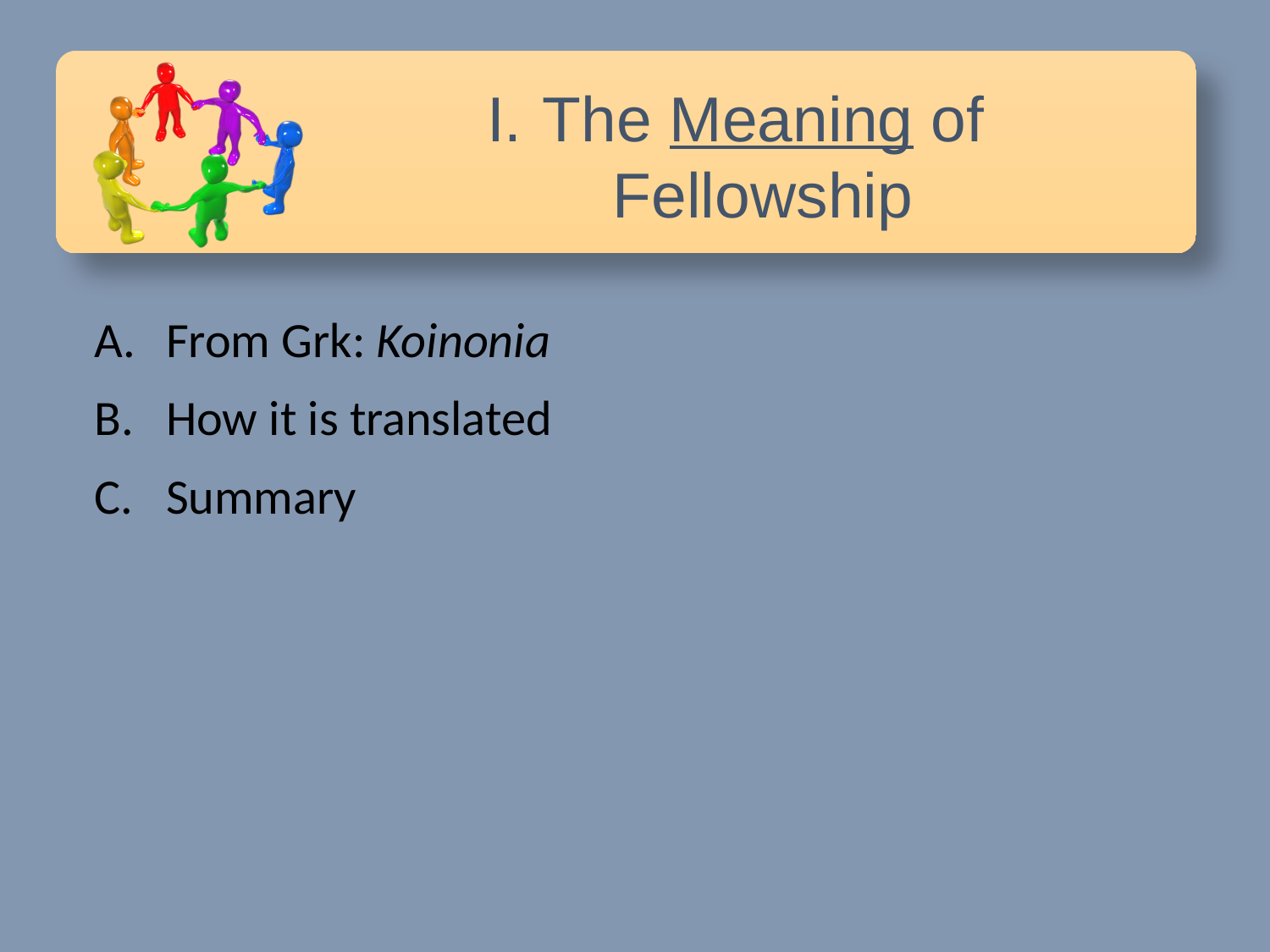

The Meaning of Fellowship
From Grk: Koinonia

How it is translated

Summary